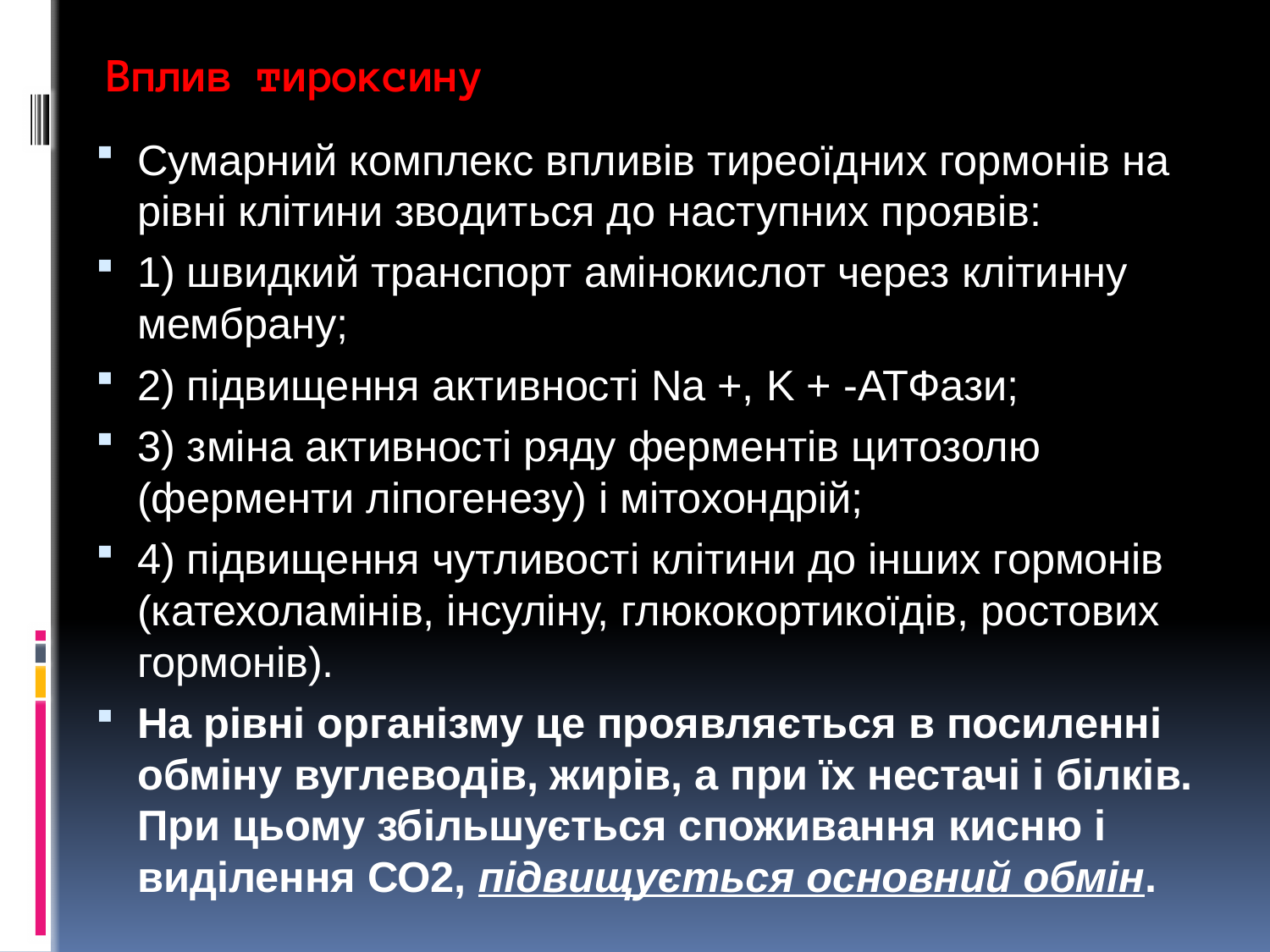

# Вплив тироксину
Сумарний комплекс впливів тиреоїдних гормонів на рівні клітини зводиться до наступних проявів:
1) швидкий транспорт амінокислот через клітинну мембрану;
2) підвищення активності Na +, K + -АТФази;
3) зміна активності ряду ферментів цитозолю (ферменти ліпогенезу) і мітохондрій;
4) підвищення чутливості клітини до інших гормонів (катехоламінів, інсуліну, глюкокортикоїдів, ростових гормонів).
На рівні організму це проявляється в посиленні обміну вуглеводів, жирів, а при їх нестачі і білків. При цьому збільшується споживання кисню і виділення СО2, підвищується основний обмін.